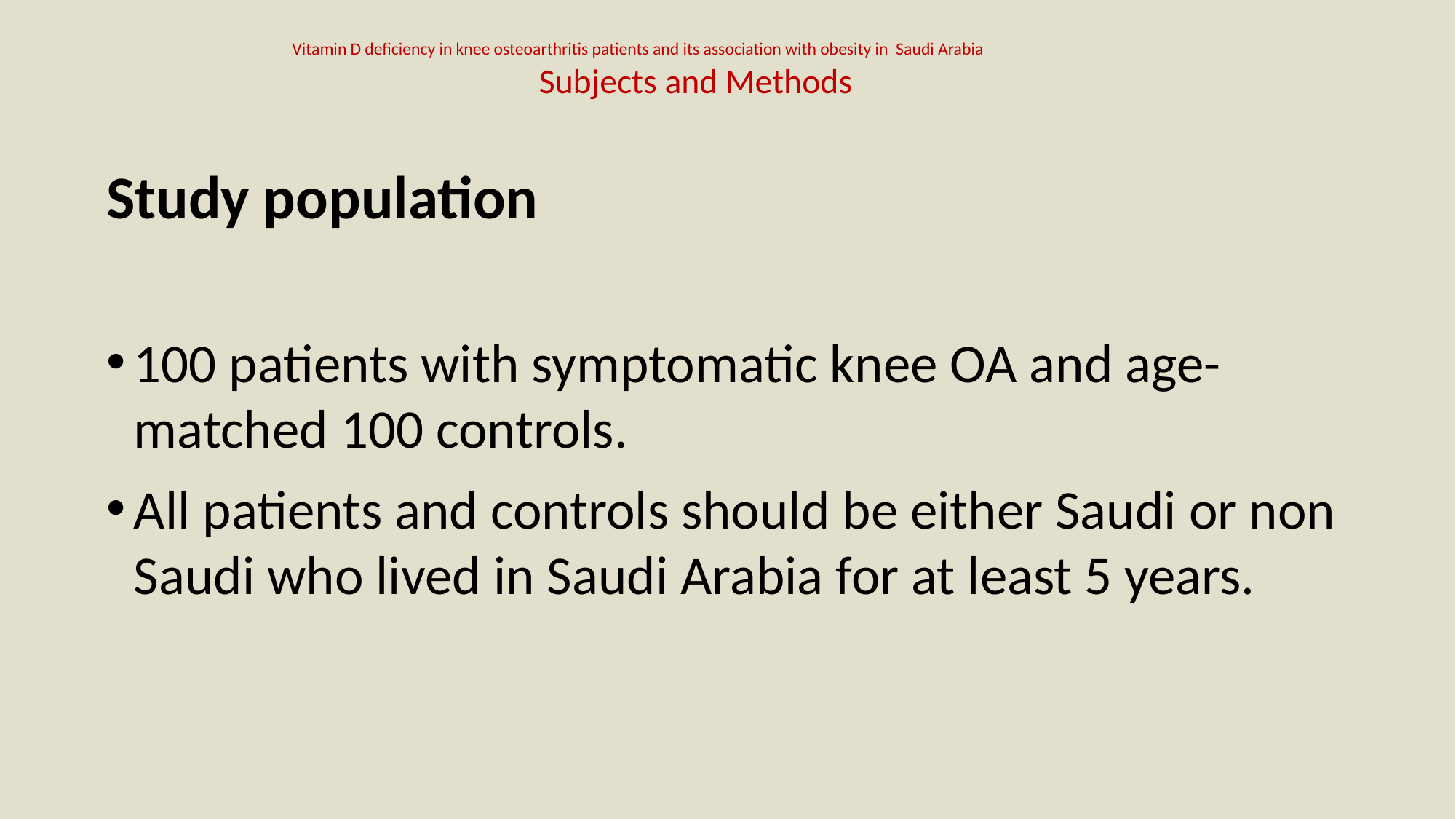

# Vitamin D deficiency in knee osteoarthritis patients and its association with obesity in  Saudi Arabia Subjects and Methods
Study population

100 patients with symptomatic knee OA and age-matched 100 controls.
All patients and controls should be either Saudi or non Saudi who lived in Saudi Arabia for at least 5 years.